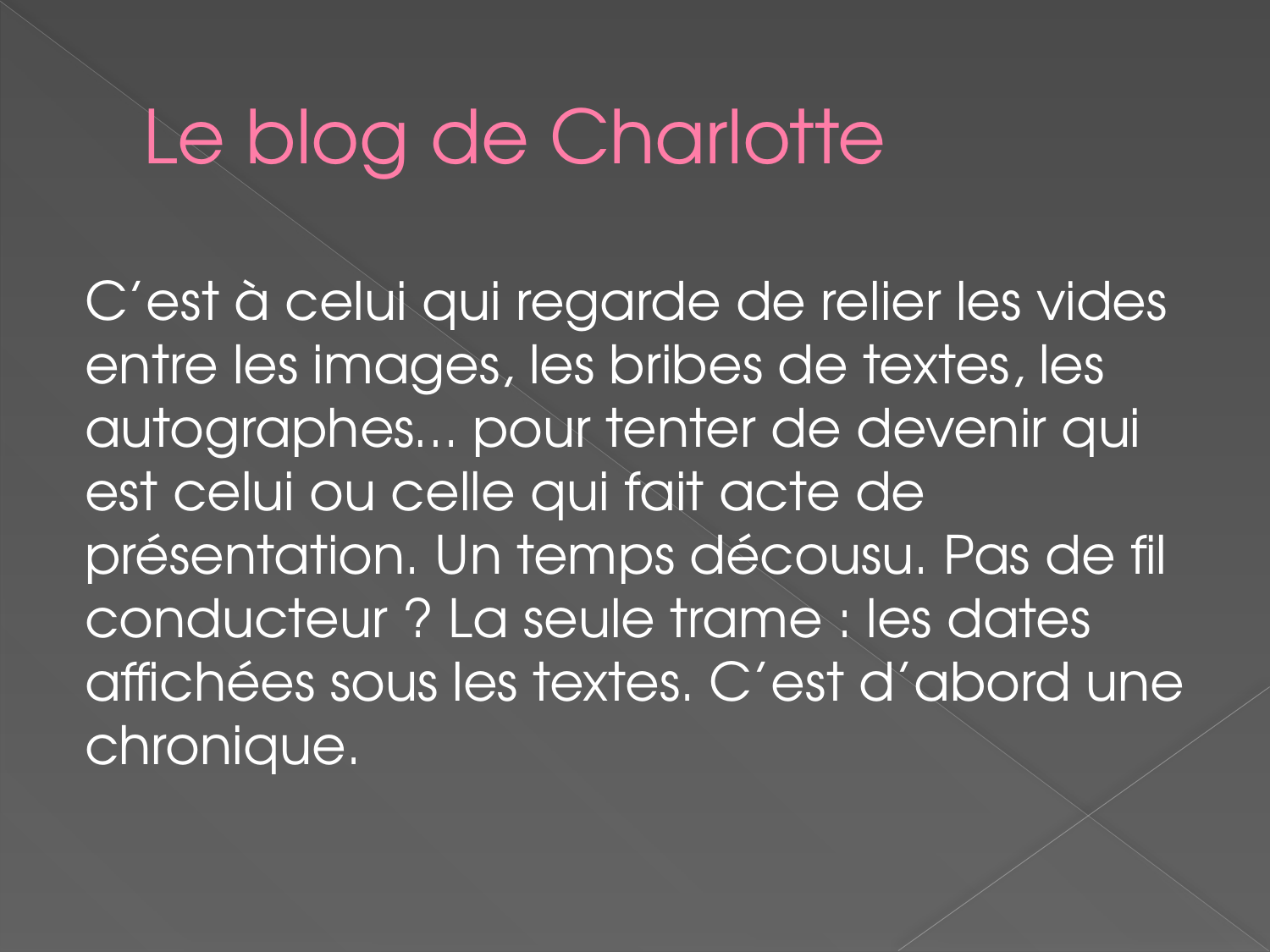

# Le blog de Charlotte
C’est à celui qui regarde de relier les vides entre les images, les bribes de textes, les autographes… pour tenter de devenir qui est celui ou celle qui fait acte de présentation. Un temps décousu. Pas de fil conducteur ? La seule trame : les dates affichées sous les textes. C’est d’abord une chronique.